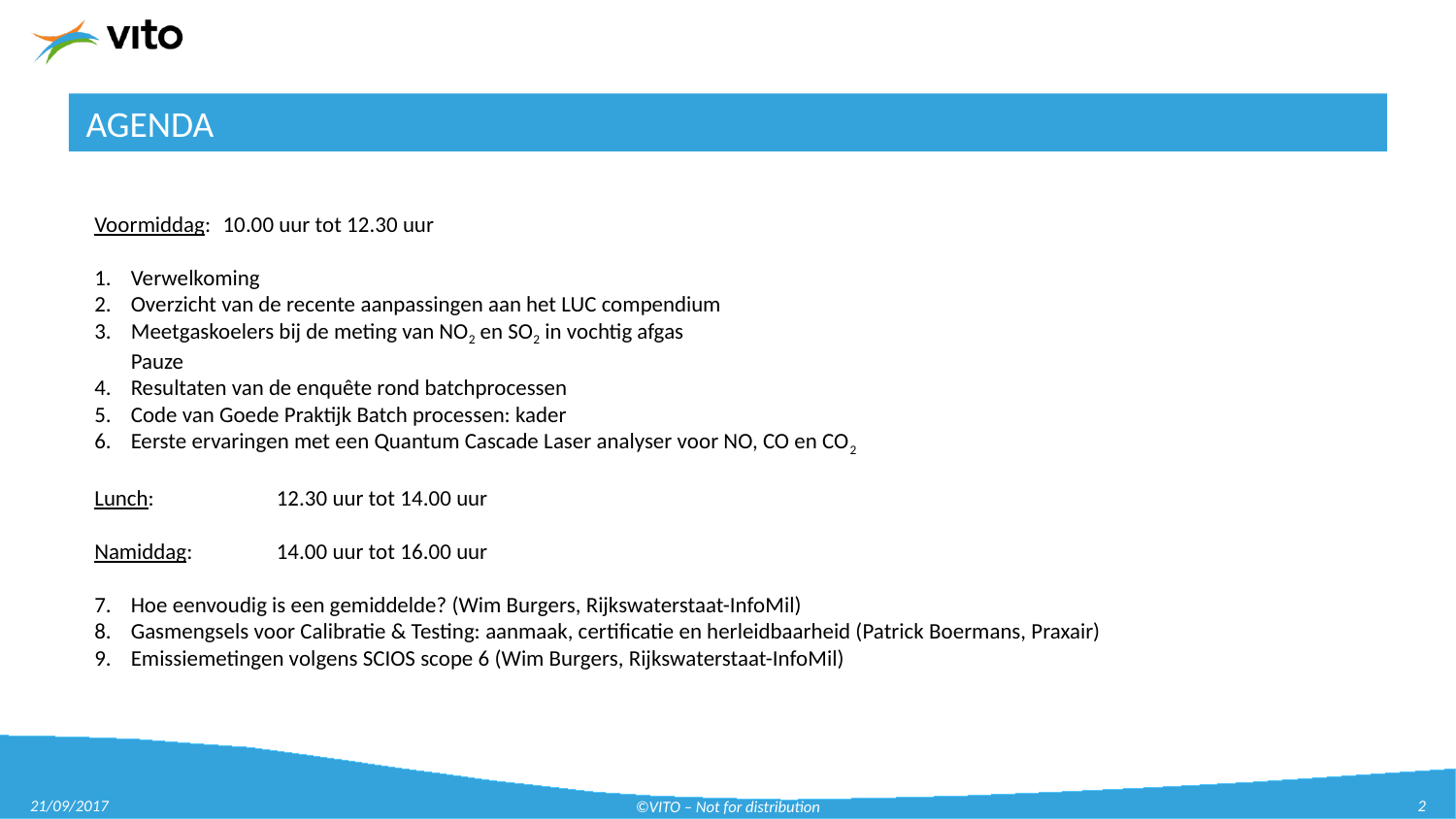

# AGENDA
Voormiddag: 	10.00 uur tot 12.30 uur

Verwelkoming
Overzicht van de recente aanpassingen aan het LUC compendium
Meetgaskoelers bij de meting van NO2 en SO2 in vochtig afgas
	Pauze
Resultaten van de enquête rond batchprocessen
Code van Goede Praktijk Batch processen: kader
Eerste ervaringen met een Quantum Cascade Laser analyser voor NO, CO en CO2

Lunch: 	12.30 uur tot 14.00 uur

Namiddag: 	14.00 uur tot 16.00 uur

Hoe eenvoudig is een gemiddelde? (Wim Burgers, Rijkswaterstaat-InfoMil)
Gasmengsels voor Calibratie & Testing: aanmaak, certificatie en herleidbaarheid (Patrick Boermans, Praxair)
Emissiemetingen volgens SCIOS scope 6 (Wim Burgers, Rijkswaterstaat-InfoMil)

2
21/09/2017
©VITO – Not for distribution